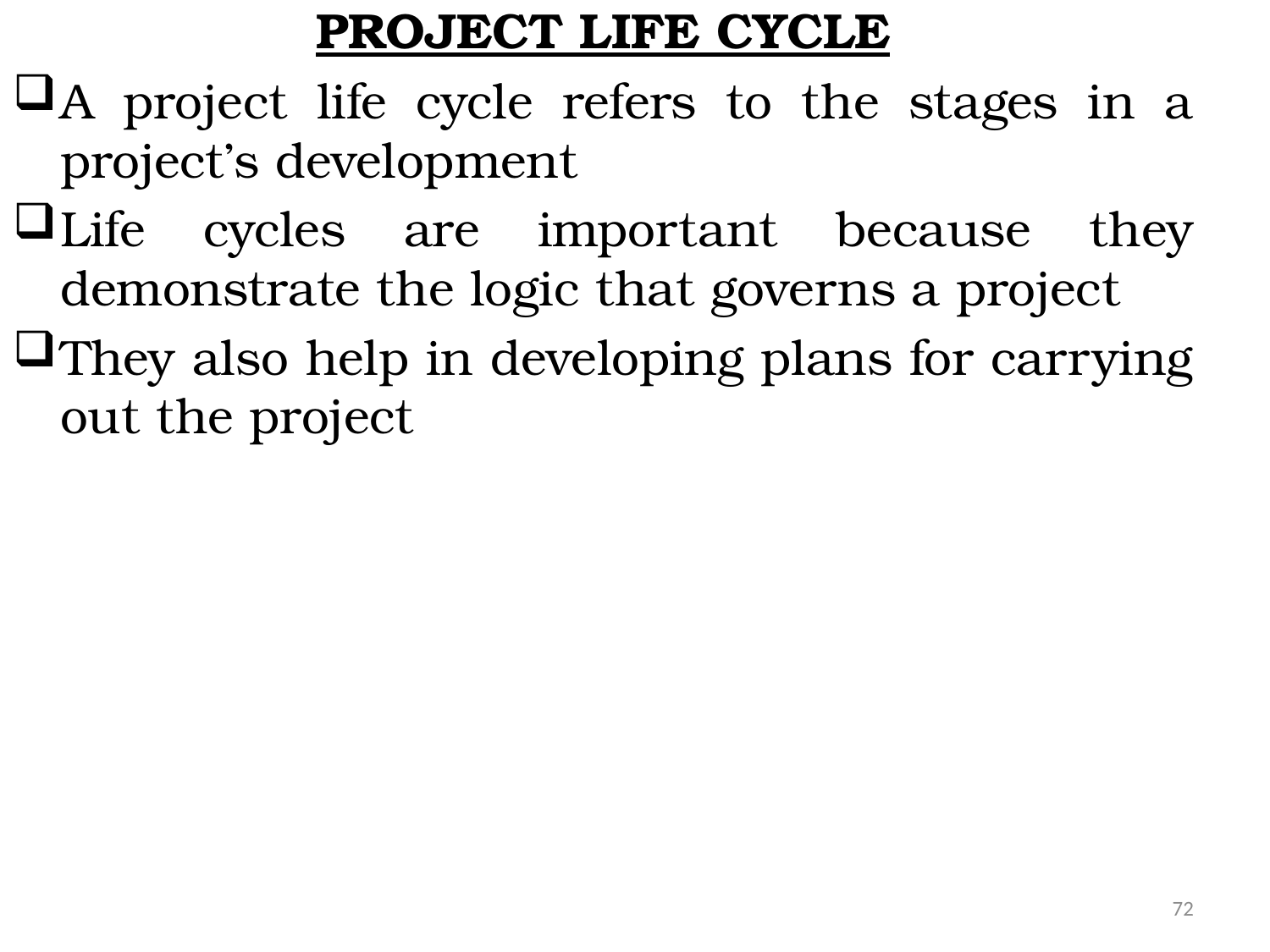

PROJECT LIFE CYCLE
A project life cycle refers to the stages in a project’s development
Life cycles are important because they demonstrate the logic that governs a project
They also help in developing plans for carrying out the project

72